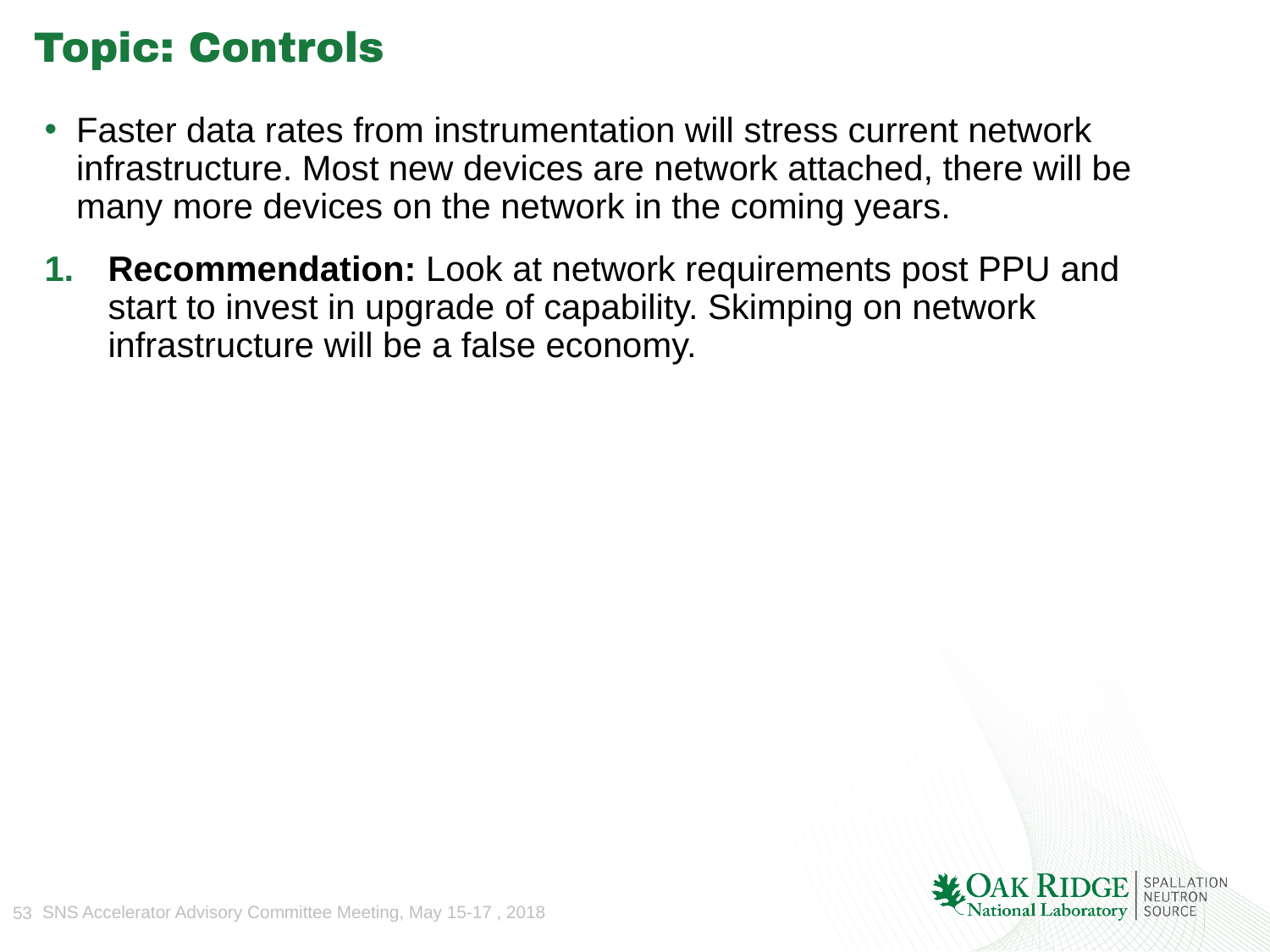

# Topic: Controls
Faster data rates from instrumentation will stress current network infrastructure. Most new devices are network attached, there will be many more devices on the network in the coming years.
Recommendation: Look at network requirements post PPU and start to invest in upgrade of capability. Skimping on network infrastructure will be a false economy.